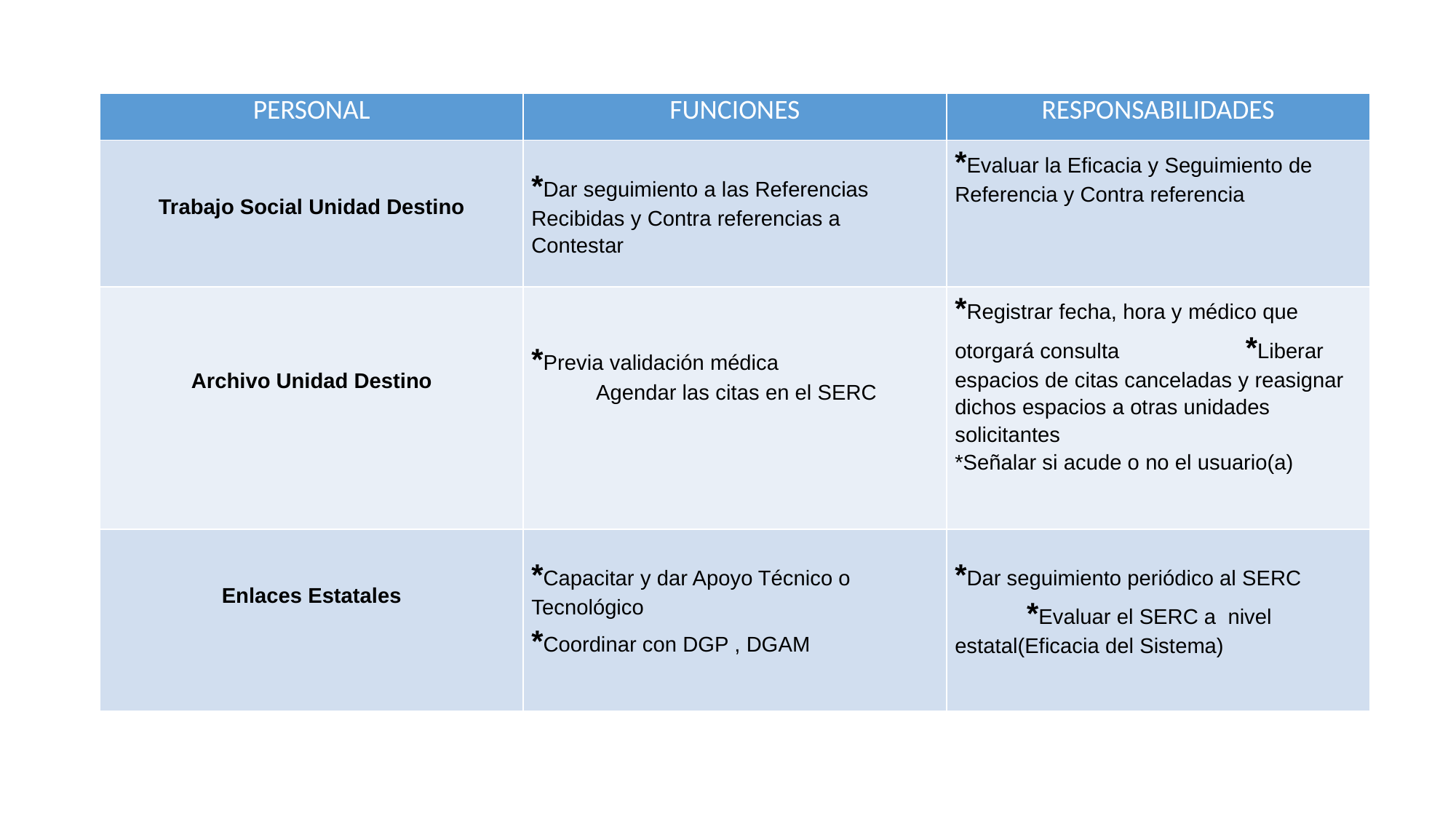

| PERSONAL | FUNCIONES | RESPONSABILIDADES |
| --- | --- | --- |
| Trabajo Social Unidad Destino | \*Dar seguimiento a las Referencias Recibidas y Contra referencias a Contestar | \*Evaluar la Eficacia y Seguimiento de Referencia y Contra referencia |
| Archivo Unidad Destino | \*Previa validación médica Agendar las citas en el SERC | \*Registrar fecha, hora y médico que otorgará consulta \*Liberar espacios de citas canceladas y reasignar dichos espacios a otras unidades solicitantes \*Señalar si acude o no el usuario(a) |
| Enlaces Estatales | \*Capacitar y dar Apoyo Técnico o Tecnológico \*Coordinar con DGP , DGAM | \*Dar seguimiento periódico al SERC \*Evaluar el SERC a nivel estatal(Eficacia del Sistema) |